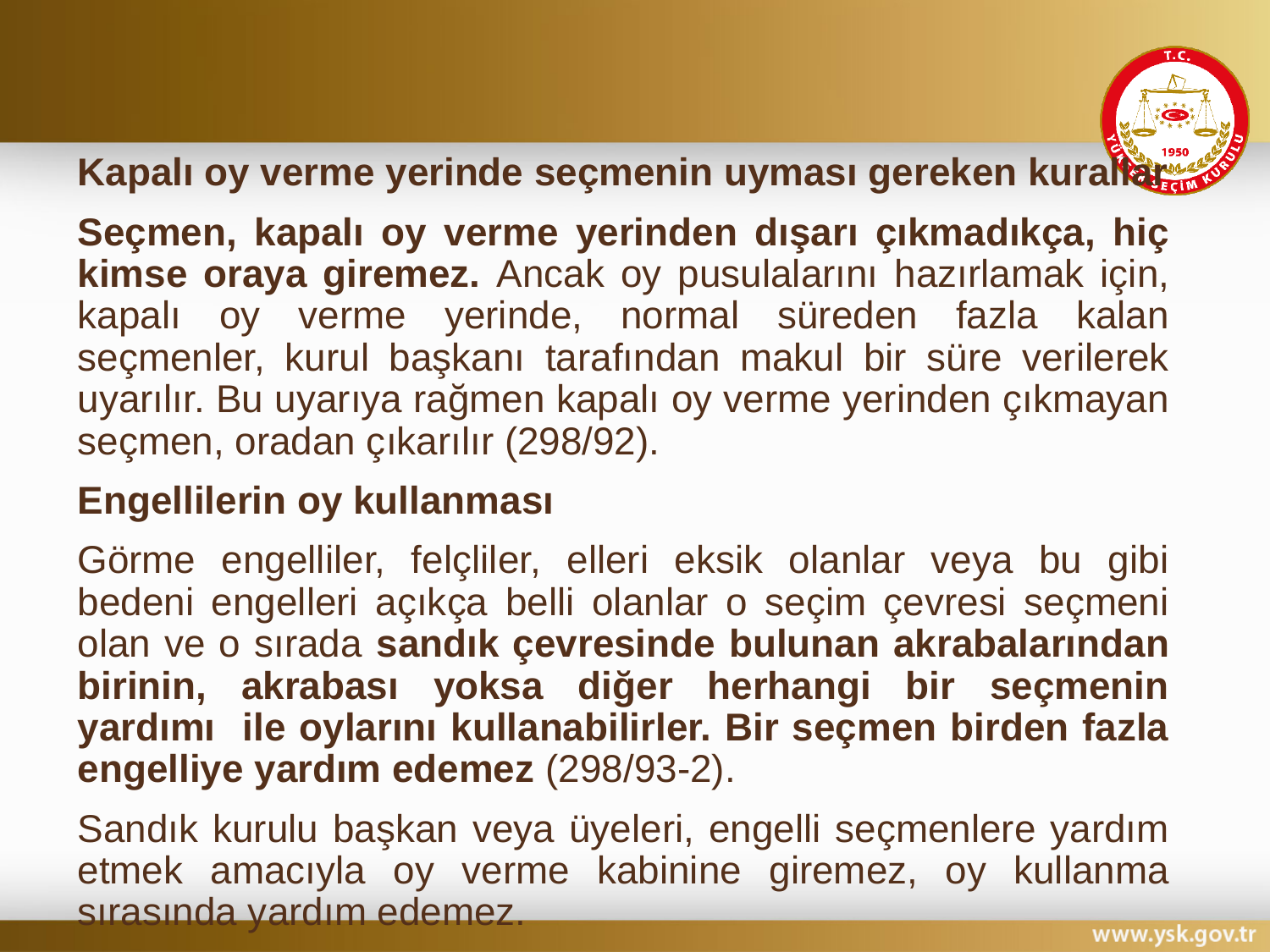

#
Kapalı oy verme yerinde seçmenin uyması gereken kurallar
Seçmen, kapalı oy verme yerinden dışarı çıkmadıkça, hiç kimse oraya giremez. Ancak oy pusulalarını hazırlamak için, kapalı oy verme yerinde, normal süreden fazla kalan seçmenler, kurul başkanı tarafından makul bir süre verilerek uyarılır. Bu uyarıya rağmen kapalı oy verme yerinden çıkmayan seçmen, oradan çıkarılır (298/92).
Engellilerin oy kullanması
Görme engelliler, felçliler, elleri eksik olanlar veya bu gibi bedeni engelleri açıkça belli olanlar o seçim çevresi seçmeni olan ve o sırada sandık çevresinde bulunan akrabalarından birinin, akrabası yoksa diğer herhangi bir seçmenin yardımı  ile oylarını kullanabilirler. Bir seçmen birden fazla engelliye yardım edemez (298/93-2).
Sandık kurulu başkan veya üyeleri, engelli seçmenlere yardım etmek amacıyla oy verme kabinine giremez, oy kullanma sırasında yardım edemez.